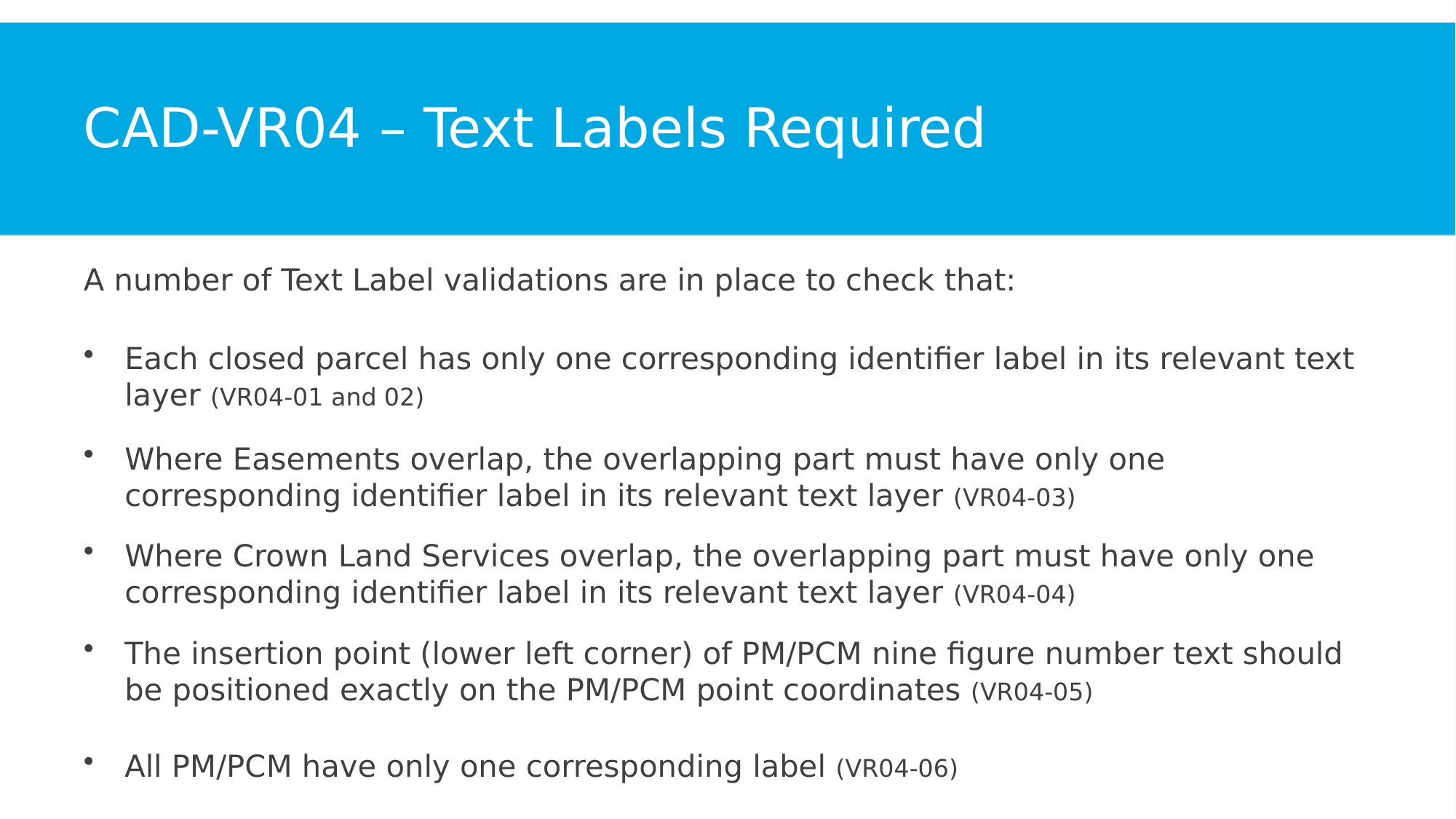

# CAD-VR04 – Text Labels Required
A number of Text Label validations are in place to check that:
Each closed parcel has only one corresponding identifier label in its relevant text layer (VR04-01 and 02)

Where Easements overlap, the overlapping part must have only one corresponding identifier label in its relevant text layer (VR04-03)
Where Crown Land Services overlap, the overlapping part must have only one corresponding identifier label in its relevant text layer (VR04-04)
The insertion point (lower left corner) of PM/PCM nine figure number text should be positioned exactly on the PM/PCM point coordinates (VR04-05)

All PM/PCM have only one corresponding label (VR04-06)